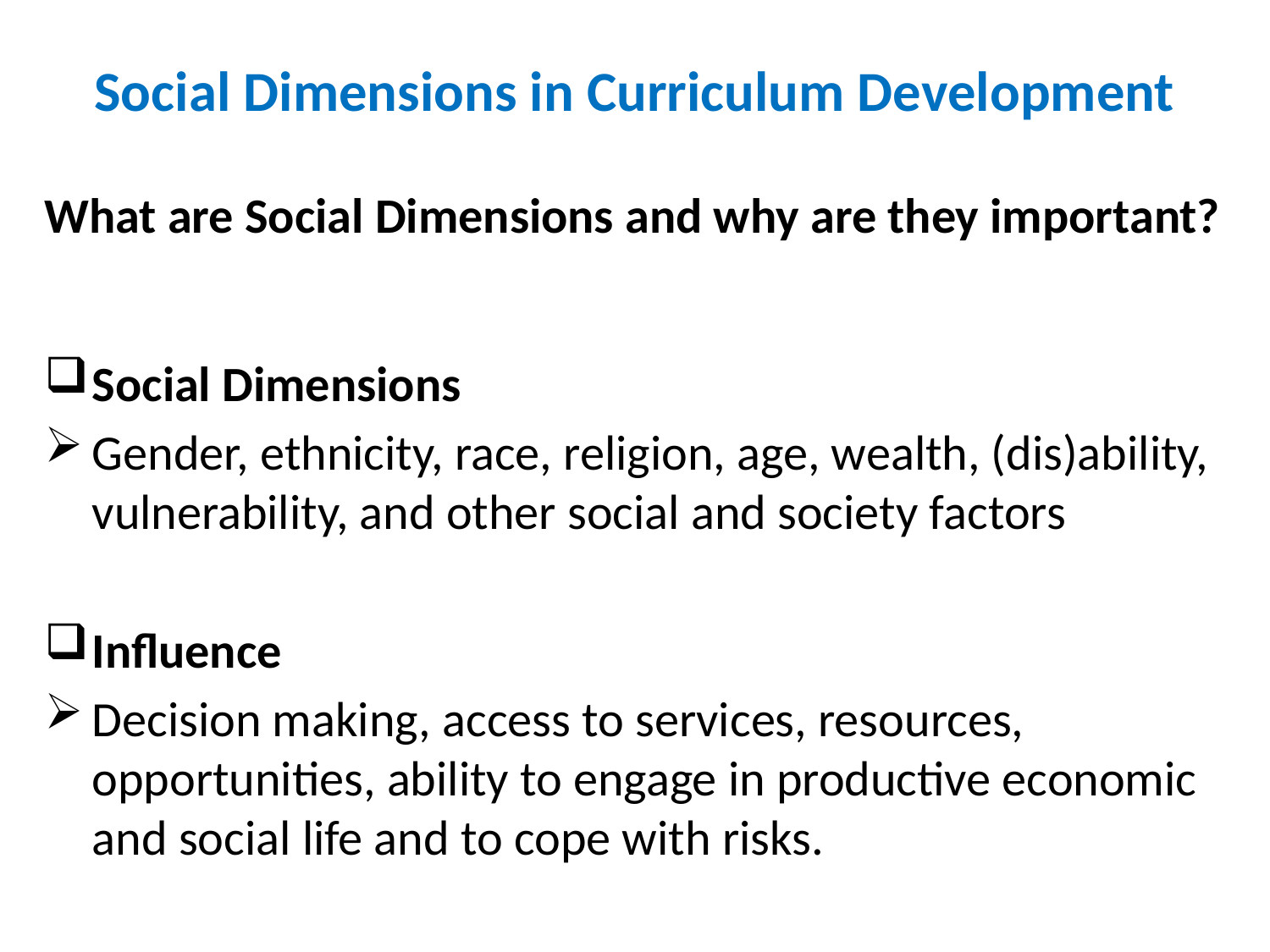

# Social Dimensions in Curriculum Development
What are Social Dimensions and why are they important?

Social Dimensions
Gender, ethnicity, race, religion, age, wealth, (dis)ability, vulnerability, and other social and society factors

Influence
Decision making, access to services, resources, opportunities, ability to engage in productive economic and social life and to cope with risks.